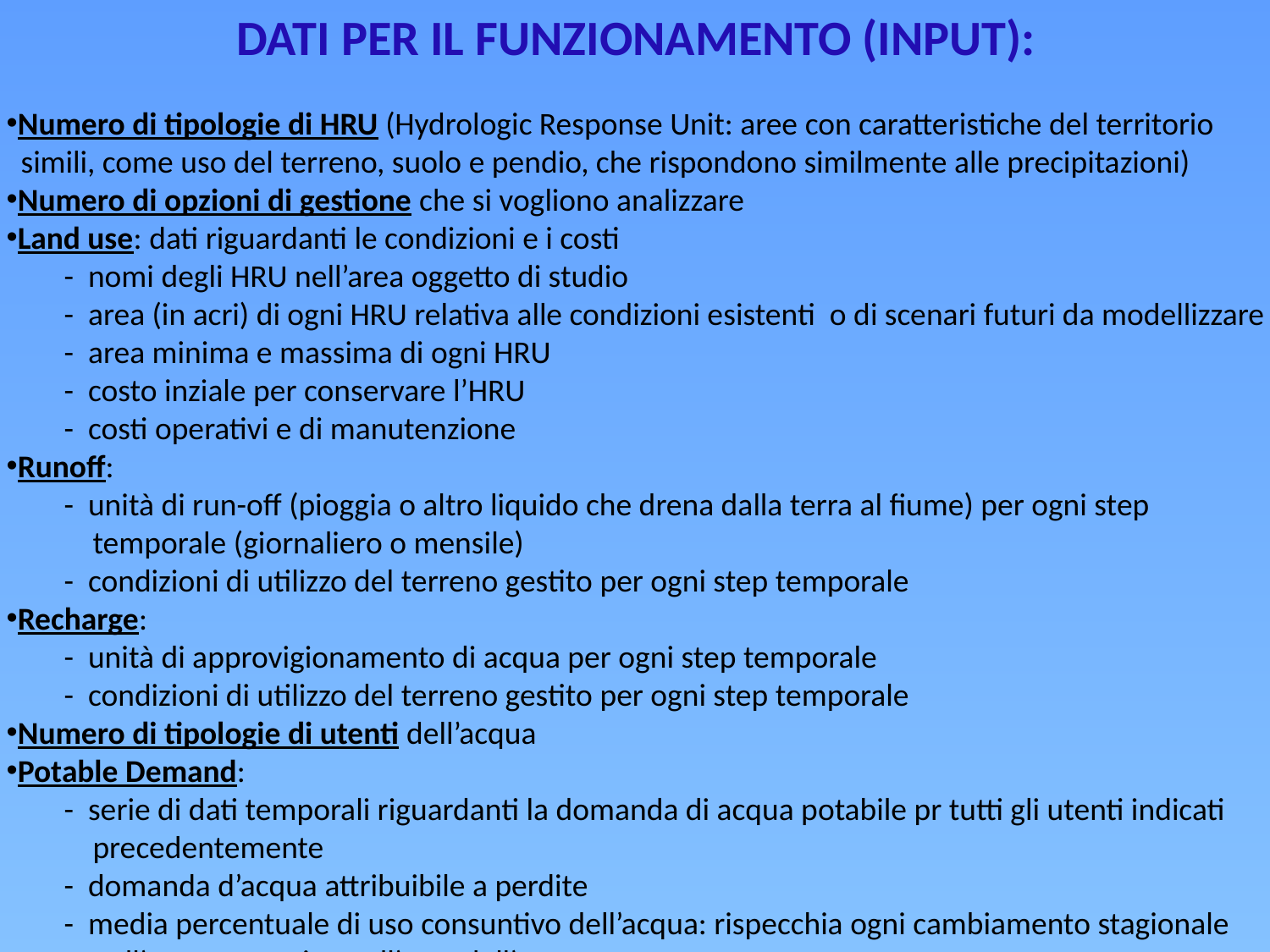

DATI PER IL FUNZIONAMENTO (INPUT):

Numero di tipologie di HRU (Hydrologic Response Unit: aree con caratteristiche del territorio
  simili, come uso del terreno, suolo e pendio, che rispondono similmente alle precipitazioni)
Numero di opzioni di gestione che si vogliono analizzare
Land use: dati riguardanti le condizioni e i costi
        -  nomi degli HRU nell’area oggetto di studio
        -  area (in acri) di ogni HRU relativa alle condizioni esistenti  o di scenari futuri da modellizzare
        -  area minima e massima di ogni HRU
        -  costo inziale per conservare l’HRU
        -  costi operativi e di manutenzione
Runoff:
        -  unità di run-off (pioggia o altro liquido che drena dalla terra al fiume) per ogni step
            temporale (giornaliero o mensile)
        -  condizioni di utilizzo del terreno gestito per ogni step temporale
Recharge:
        -  unità di approvigionamento di acqua per ogni step temporale
        -  condizioni di utilizzo del terreno gestito per ogni step temporale
Numero di tipologie di utenti dell’acqua
Potable Demand:
        -  serie di dati temporali riguardanti la domanda di acqua potabile pr tutti gli utenti indicati
            precedentemente
        -  domanda d’acqua attribuibile a perdite
        -  media percentuale di uso consuntivo dell’acqua: rispecchia ogni cambiamento stagionale
            nell’uso consuntivo nell’arco dell’anno